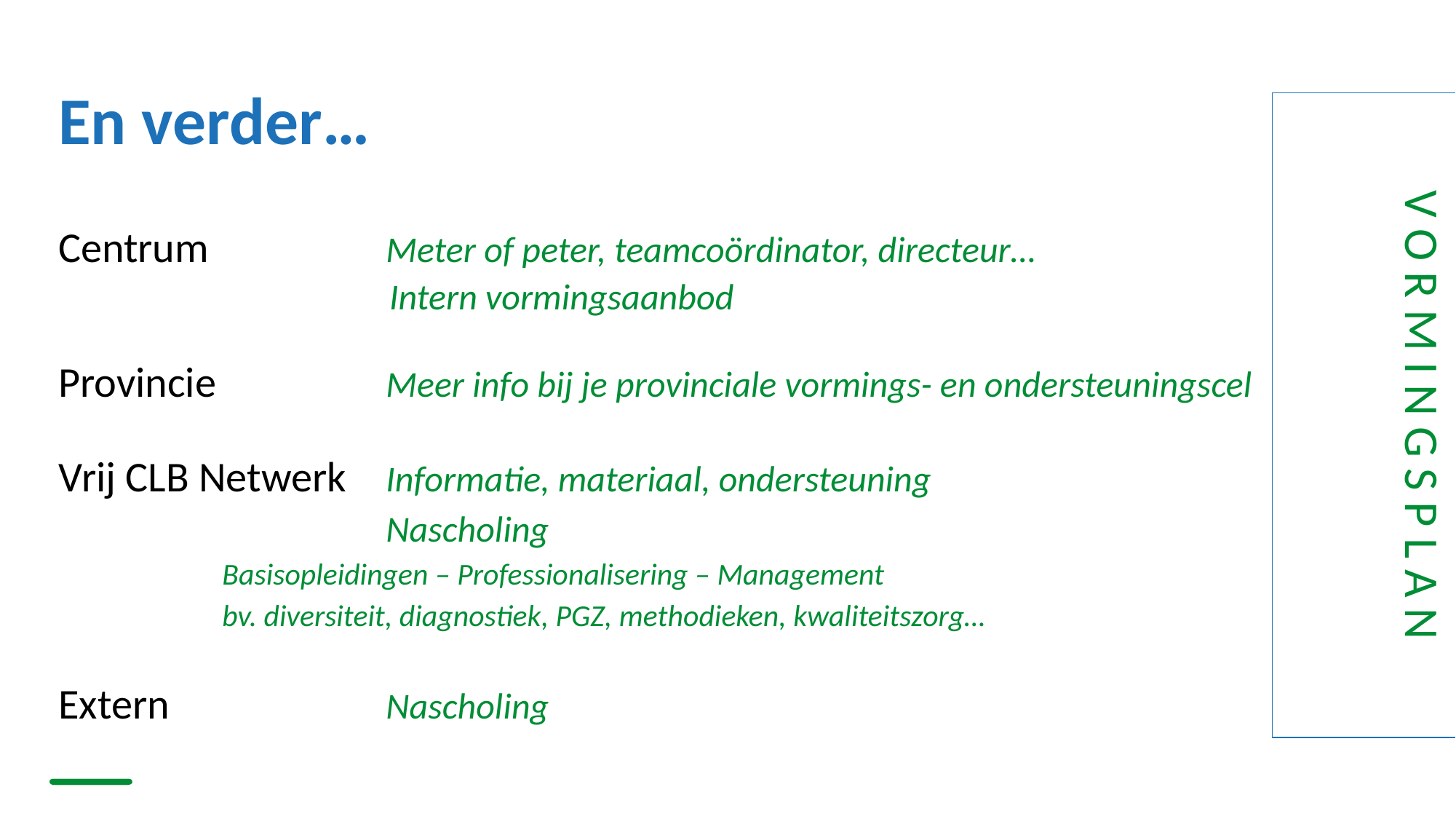

# En verder…
Centrum		Meter of peter, teamcoördinator, directeur…
		Intern vormingsaanbod

Provincie		Meer info bij je provinciale vormings- en ondersteuningscel

Vrij CLB Netwerk	Informatie, materiaal, ondersteuning
			Nascholing
	Basisopleidingen – Professionalisering – Management
	bv. diversiteit, diagnostiek, PGZ, methodieken, kwaliteitszorg…

Extern		Nascholing
V O R M I N G S P L A N